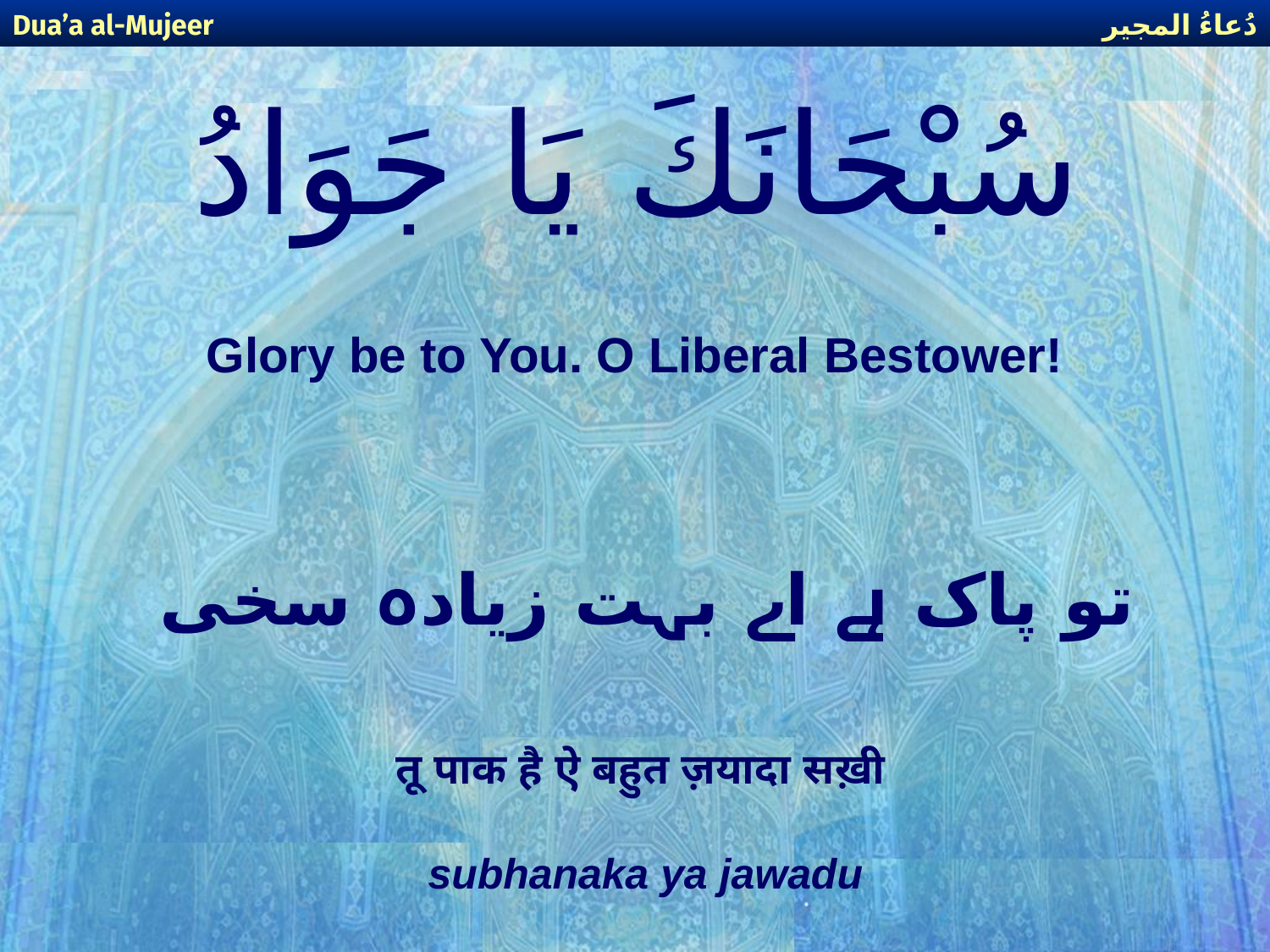

دُعاءُ المجير
Dua’a al-Mujeer
# سُبْحَانَكَ يَا جَوَادُ
Glory be to You. O Liberal Bestower!
تو پاک ہے اے بہت زیادہ سخی
तू पाक है ऐ बहुत ज़यादा सख़ी
subhanaka ya jawadu